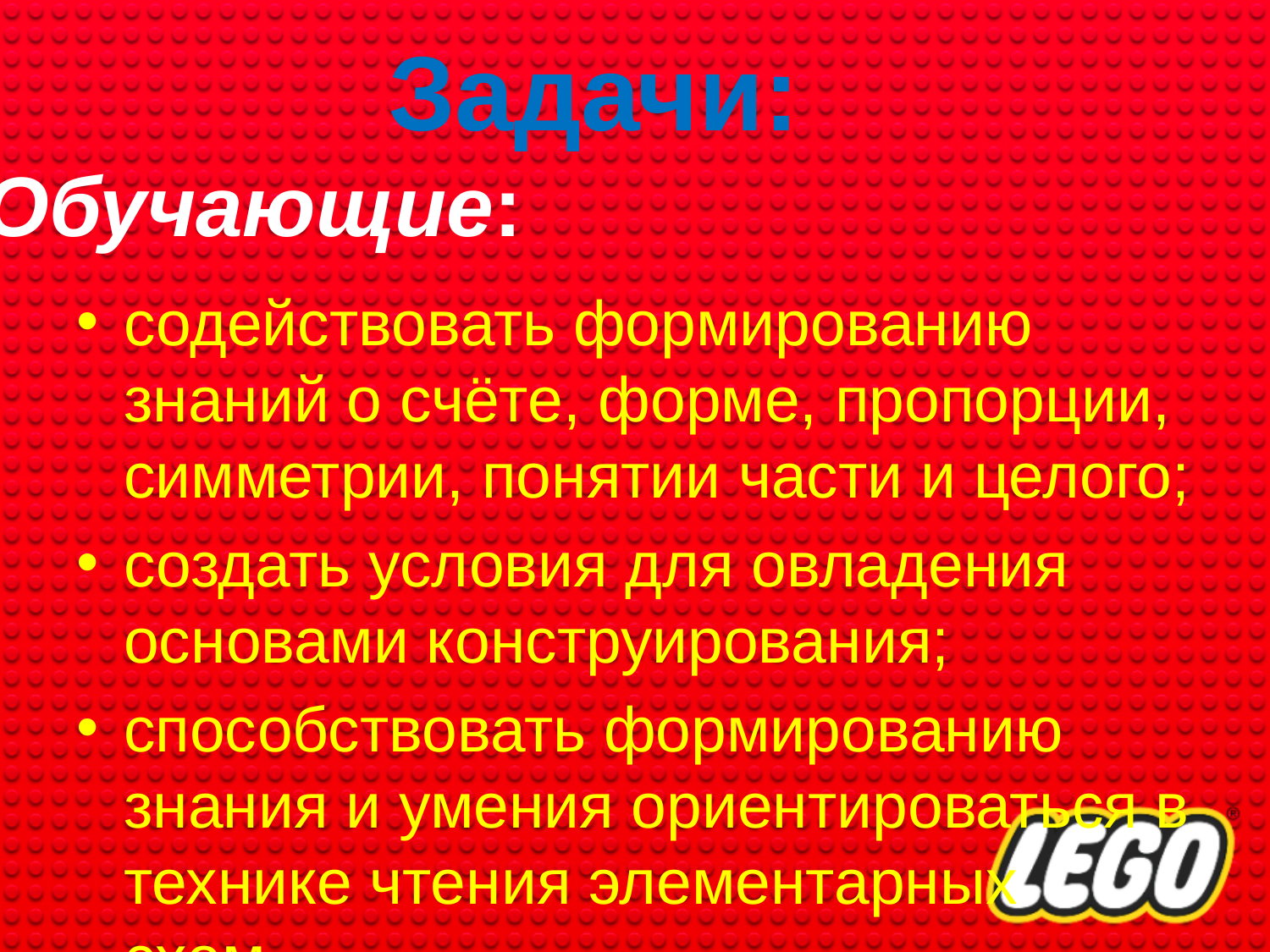

# Задачи:

Обучающие:
содействовать формированию знаний о счёте, форме, пропорции, симметрии, понятии части и целого;
создать условия для овладения основами конструирования;
способствовать формированию знания и умения ориентироваться в технике чтения элементарных схем.